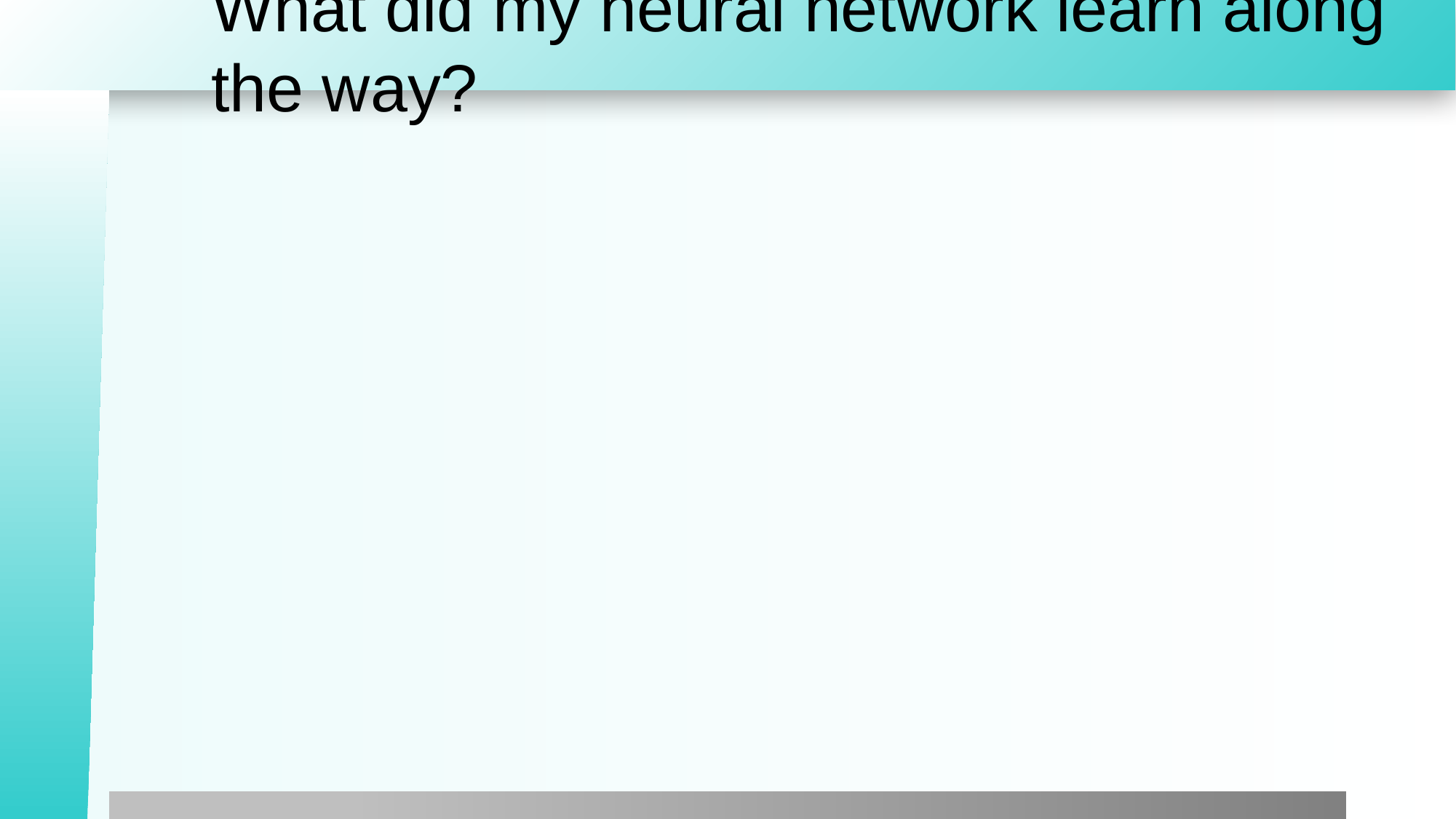

# What did my neural network learn along the way?